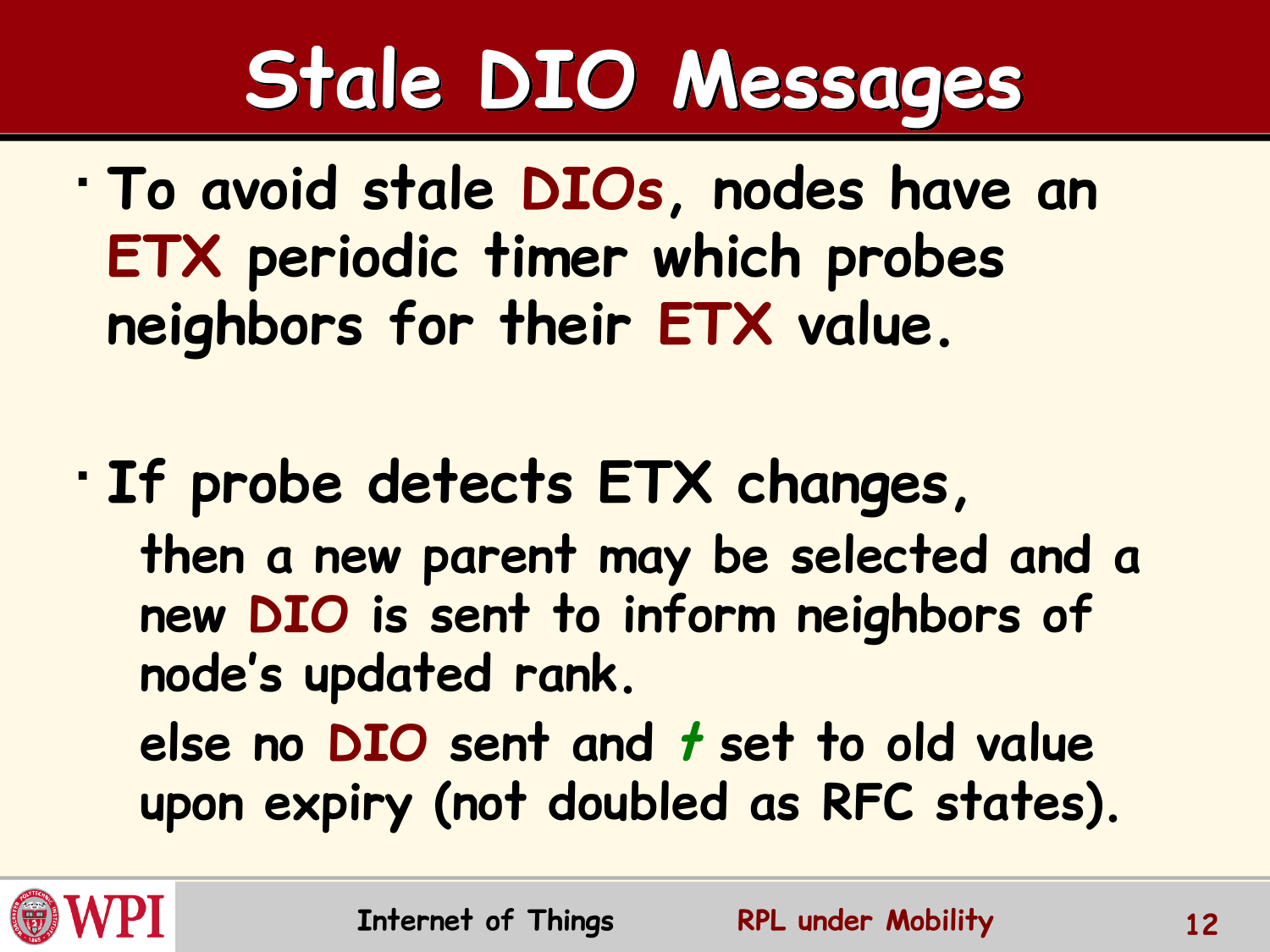

# Stale DIO Messages
To avoid stale DIOs, nodes have an ETX periodic timer which probes neighbors for their ETX value.

If probe detects ETX changes,
then a new parent may be selected and a new DIO is sent to inform neighbors of node’s updated rank.
else no DIO sent and t set to old value upon expiry (not doubled as RFC states).

   Internet of Things          RPL under Mobility
12